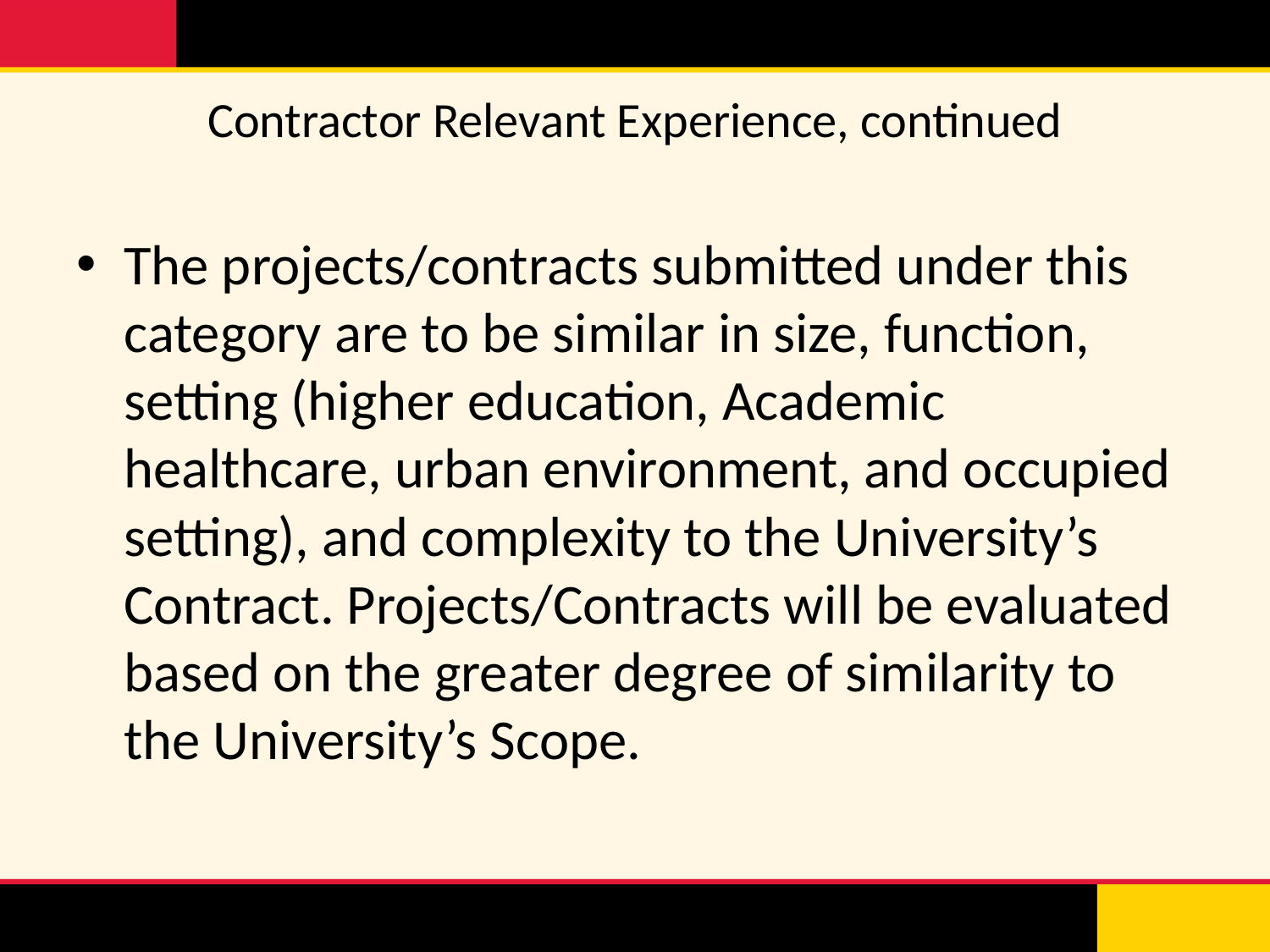

# Contractor Relevant Experience, continued
The projects/contracts submitted under this category are to be similar in size, function, setting (higher education, Academic healthcare, urban environment, and occupied setting), and complexity to the University’s Contract. Projects/Contracts will be evaluated based on the greater degree of similarity to the University’s Scope.